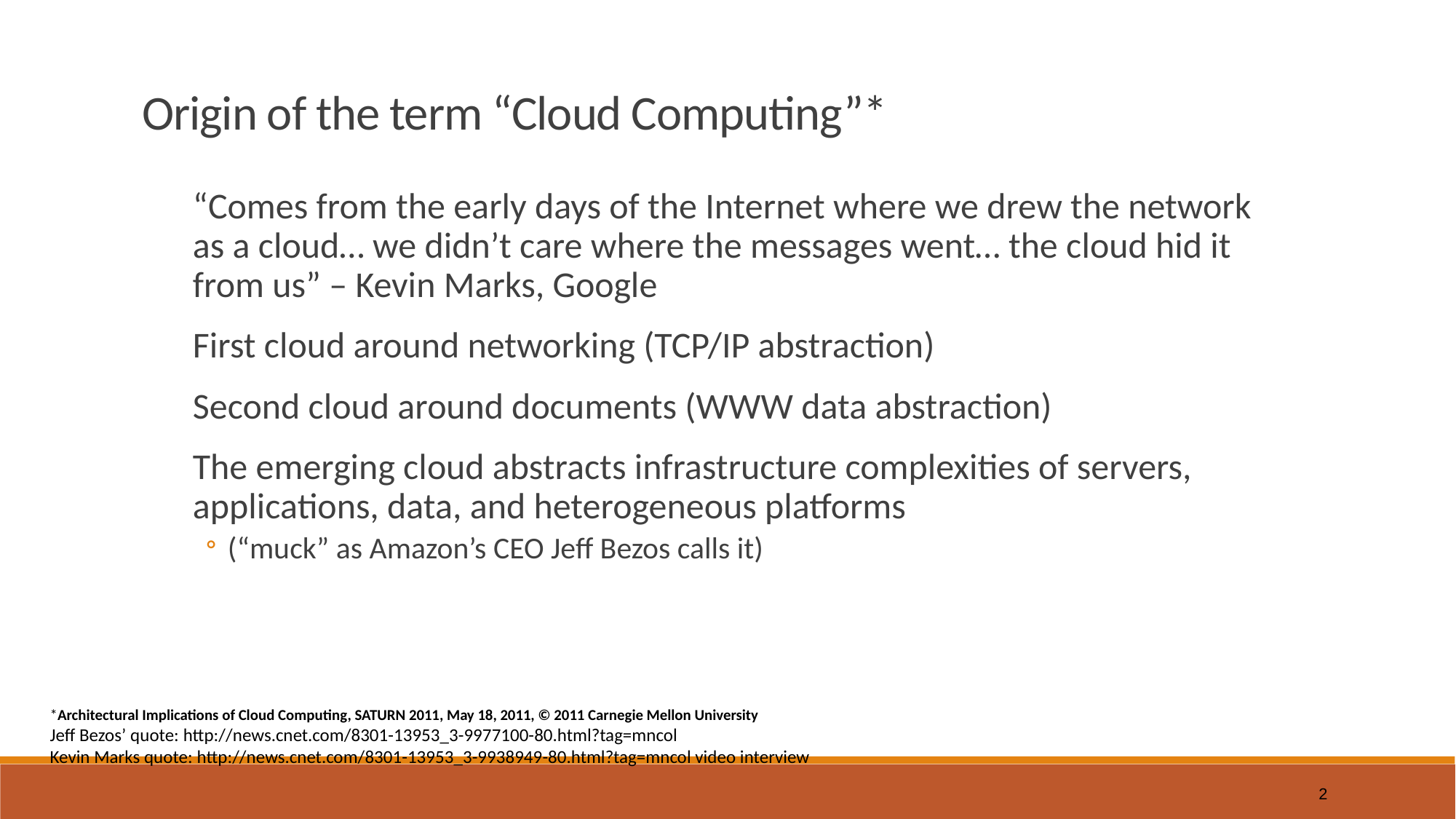

Origin of the term “Cloud Computing”*
“Comes from the early days of the Internet where we drew the network as a cloud… we didn’t care where the messages went… the cloud hid it from us” – Kevin Marks, Google
First cloud around networking (TCP/IP abstraction)
Second cloud around documents (WWW data abstraction)
The emerging cloud abstracts infrastructure complexities of servers, applications, data, and heterogeneous platforms
(“muck” as Amazon’s CEO Jeff Bezos calls it)

*Architectural Implications of Cloud Computing, SATURN 2011, May 18, 2011, © 2011 Carnegie Mellon University
Jeff Bezos’ quote: http://news.cnet.com/8301-13953_3-9977100-80.html?tag=mncol
Kevin Marks quote: http://news.cnet.com/8301-13953_3-9938949-80.html?tag=mncol video interview

2